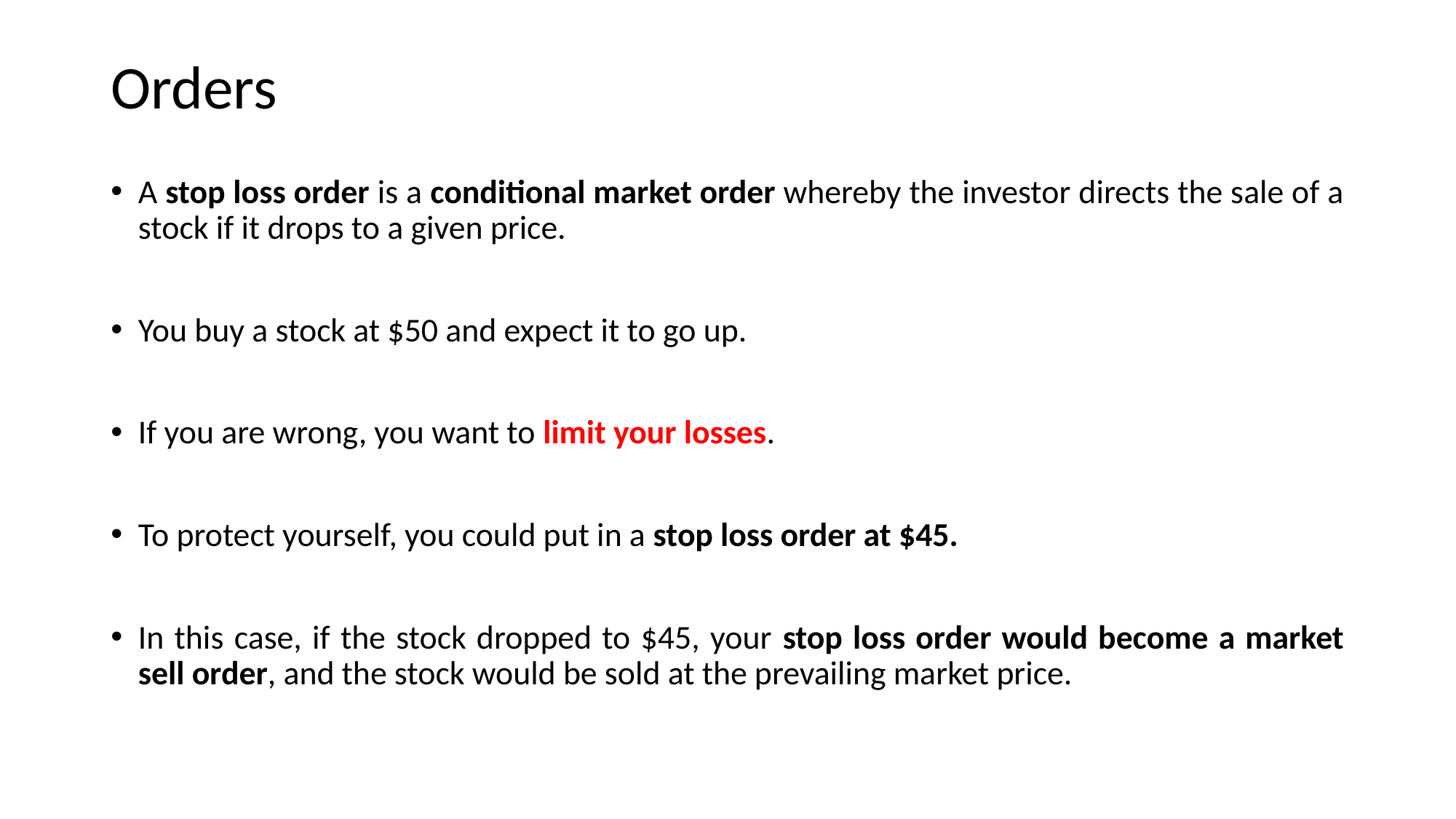

# Orders
A stop loss order is a conditional market order whereby the investor directs the sale of a stock if it drops to a given price.

You buy a stock at $50 and expect it to go up.

If you are wrong, you want to limit your losses.

To protect yourself, you could put in a stop loss order at $45.

In this case, if the stock dropped to $45, your stop loss order would become a market sell order, and the stock would be sold at the prevailing market price.